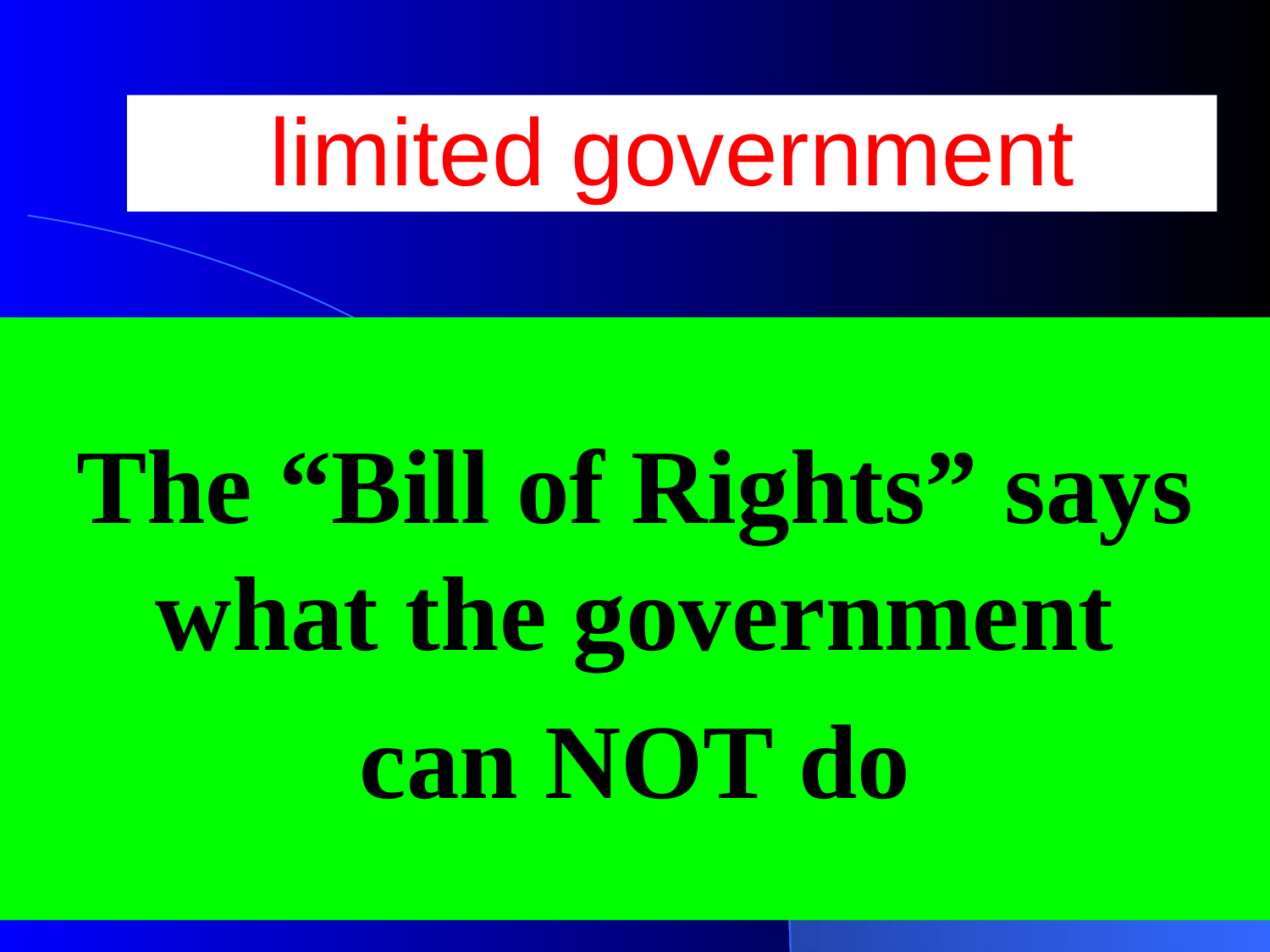

# limited government
The “Bill of Rights” says what the government
can NOT do